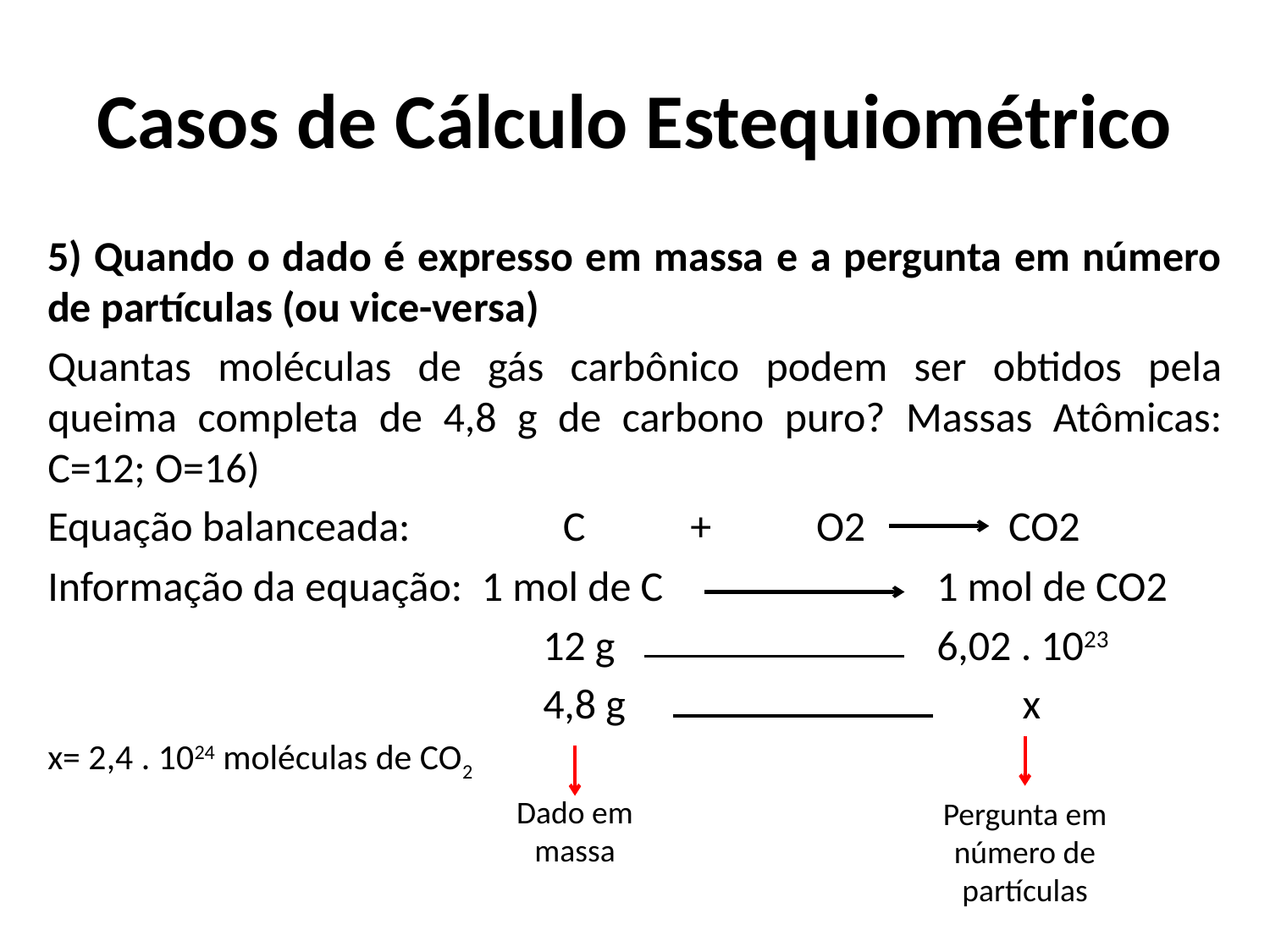

# Casos de Cálculo Estequiométrico
5) Quando o dado é expresso em massa e a pergunta em número de partículas (ou vice-versa)
Quantas moléculas de gás carbônico podem ser obtidos pela queima completa de 4,8 g de carbono puro? Massas Atômicas: C=12; O=16)
Equação balanceada:                C           +           O2               CO2
Informação da equação:  1 mol de C			1 mol de CO2
			            12 g			6,02 . 1023
			            4,8 g			         x
x= 2,4 . 1024 moléculas de CO2

Dado em massa
Pergunta em número de partículas